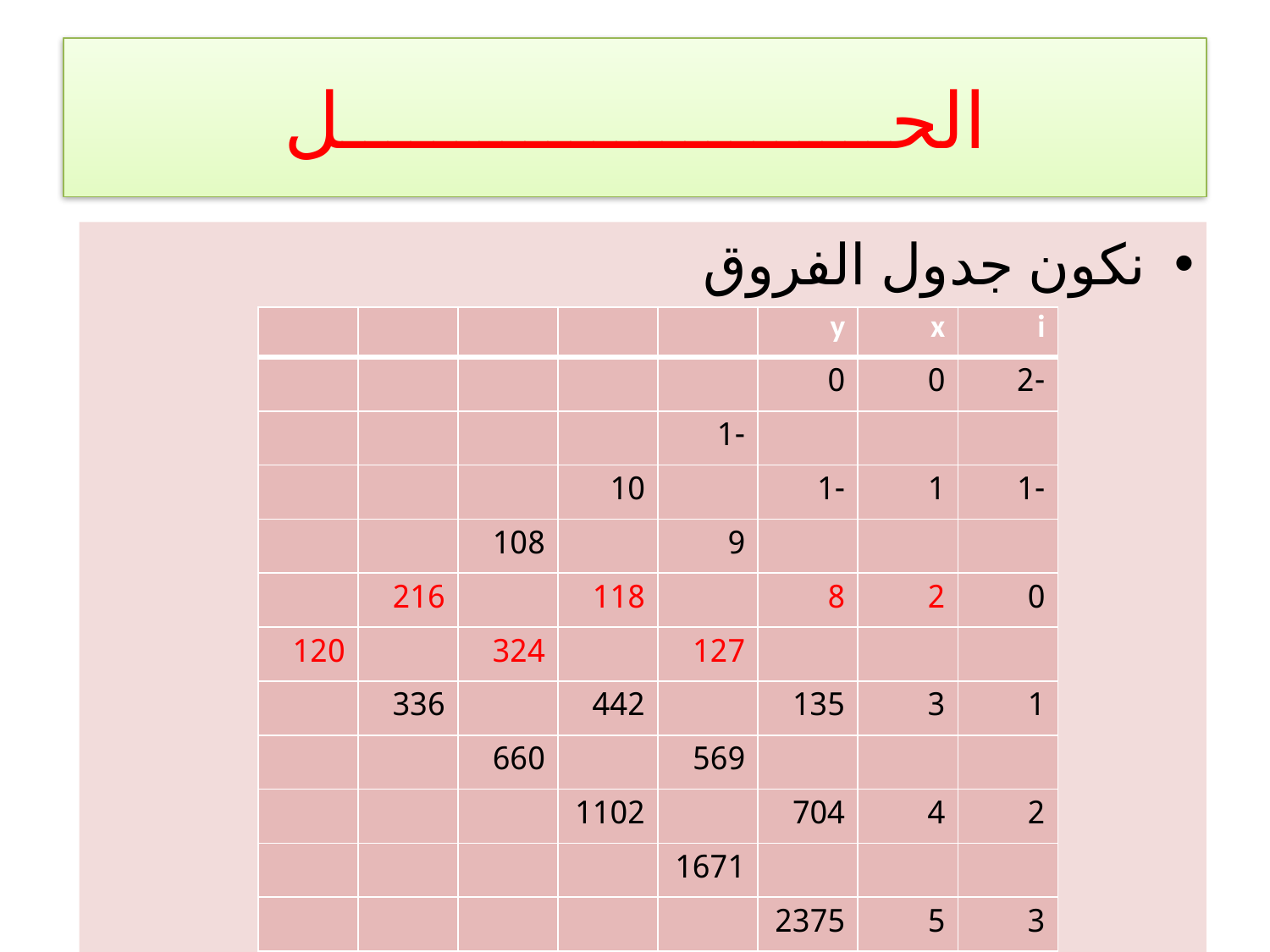

# الحــــــــــــــــــــــــل
نكون جدول الفروق

|  |  |  |  |  | y | x | i |
| --- | --- | --- | --- | --- | --- | --- | --- |
|  |  |  |  |  | 0 | 0 | -2 |
|  |  |  |  | -1 |  |  |  |
|  |  |  | 10 |  | -1 | 1 | -1 |
|  |  | 108 |  | 9 |  |  |  |
|  | 216 |  | 118 |  | 8 | 2 | 0 |
| 120 |  | 324 |  | 127 |  |  |  |
|  | 336 |  | 442 |  | 135 | 3 | 1 |
|  |  | 660 |  | 569 |  |  |  |
|  |  |  | 1102 |  | 704 | 4 | 2 |
|  |  |  |  | 1671 |  |  |  |
|  |  |  |  |  | 2375 | 5 | 3 |